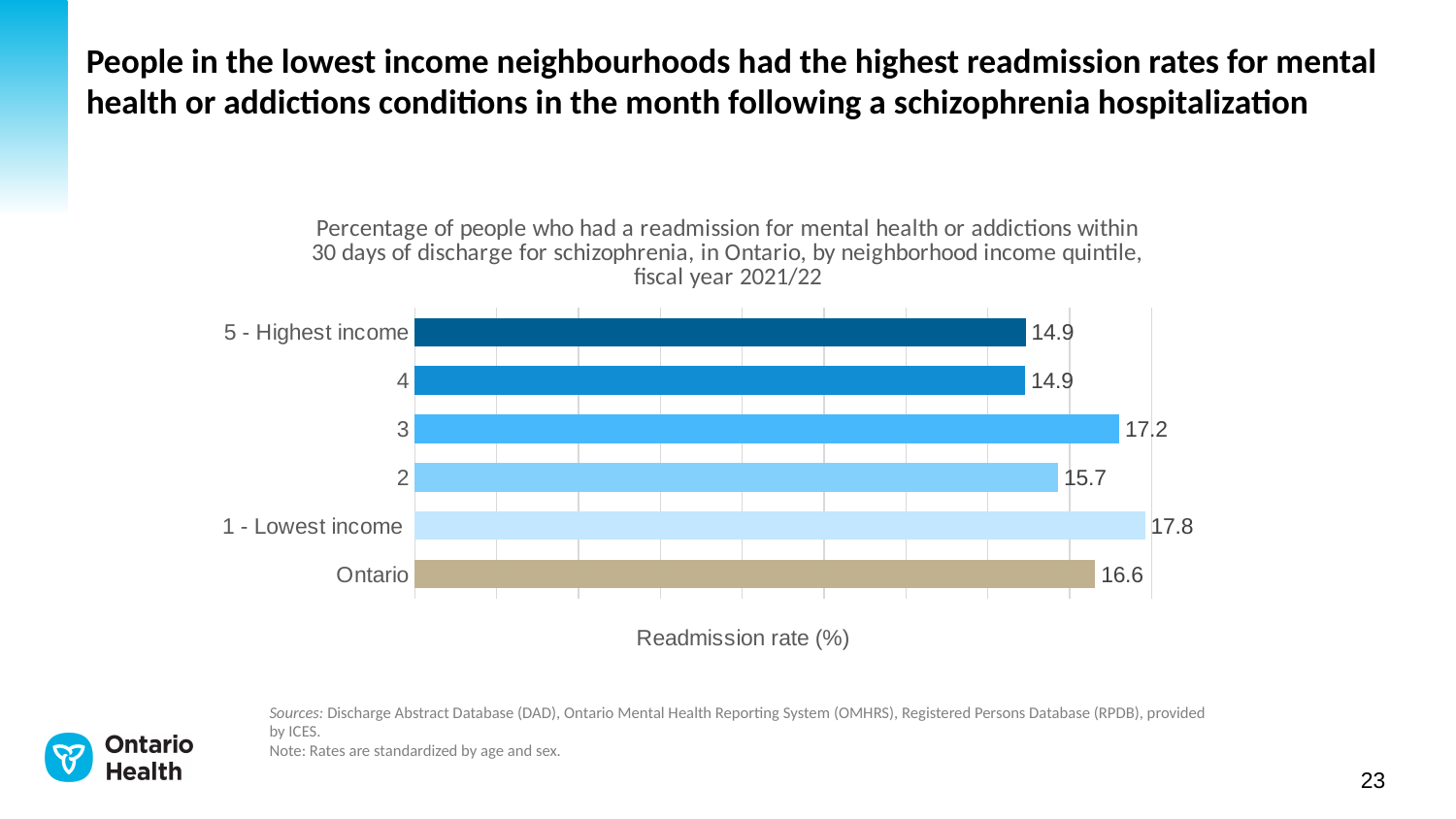

People in the lowest income neighbourhoods had the highest readmission rates for mental health or addictions conditions in the month following a schizophrenia hospitalization

### Chart: Percentage of people who had a readmission for mental health or addictions within 30 days of discharge for schizophrenia, in Ontario, by neighborhood income quintile, fiscal year 2021/22

| Category | Series 1 |
|---|---|
| Ontario | 16.62559082006591 |
| 1 - Lowest income  | 17.843504233002932 |
| 2 | 15.723403707031208 |
| 3 | 17.211880467656805 |
| 4 | 14.913925594818558 |
| 5 - Highest income | 14.926608523322768 |
Sources: Discharge Abstract Database (DAD), Ontario Mental Health Reporting System (OMHRS), Registered Persons Database (RPDB), provided by ICES.
Note: Rates are standardized by age and sex.